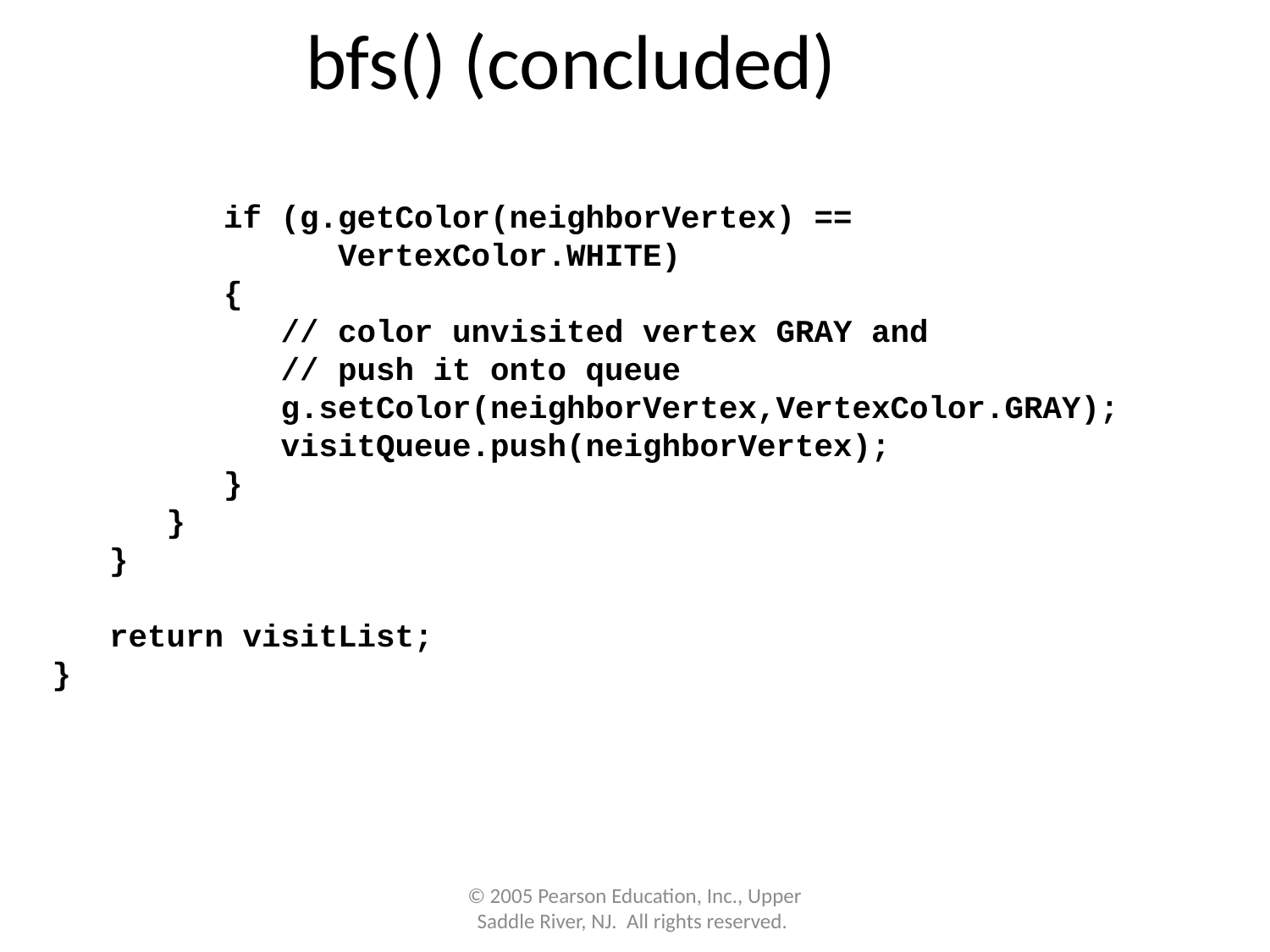

bfs() (concluded)
         if (g.getColor(neighborVertex) ==
               VertexColor.WHITE)
         {
            // color unvisited vertex GRAY and
            // push it onto queue
            g.setColor(neighborVertex,VertexColor.GRAY);
            visitQueue.push(neighborVertex);
         }
      }
   }

   return visitList;
}
© 2005 Pearson Education, Inc., Upper Saddle River, NJ.  All rights reserved.